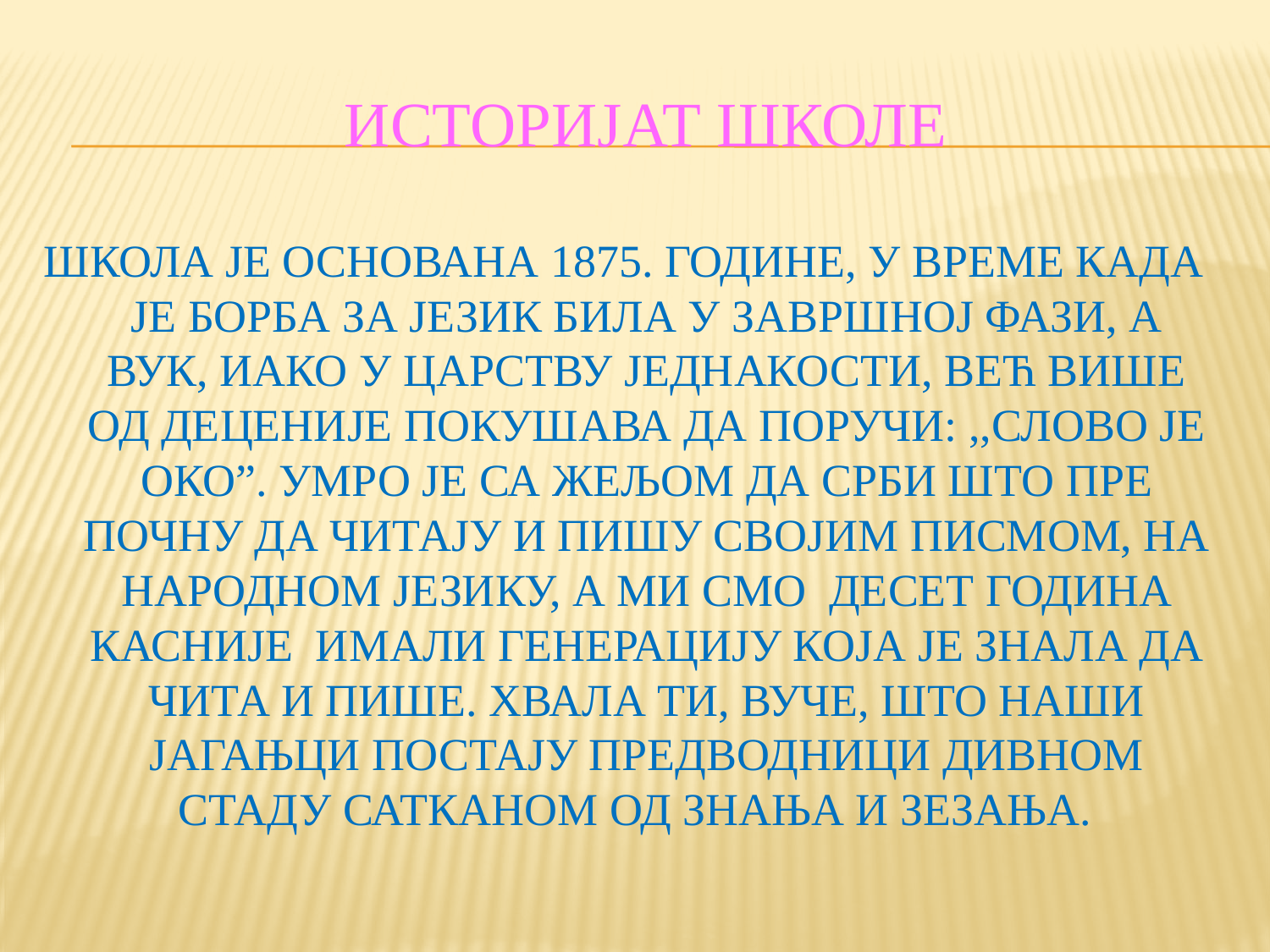

# ИСТОРИЈАТ ШКОЛЕ
ШКОЛА ЈЕ ОСНОВАНА 1875. ГОДИНЕ, У ВРЕМЕ КАДА ЈЕ БОРБА ЗА ЈЕЗИК БИЛА У ЗАВРШНОЈ ФАЗИ, А ВУК, ИАКО У ЦАРСТВУ ЈЕДНАКОСТИ, ВЕЋ ВИШЕ ОД ДЕЦЕНИЈЕ ПОКУШАВА ДА ПОРУЧИ: ,,СЛОВО ЈЕ ОКО”. УМРО ЈЕ СА ЖЕЉОМ ДА СРБИ ШТО ПРЕ ПОЧНУ ДА ЧИТАЈУ И ПИШУ СВОЈИМ ПИСМОМ, НА НАРОДНОМ ЈЕЗИКУ, А МИ СМО  ДЕСЕТ ГОДИНА КАСНИЈЕ  ИМАЛИ ГЕНЕРАЦИЈУ КОЈА ЈЕ ЗНАЛА ДА ЧИТА И ПИШЕ. ХВАЛА ТИ, ВУЧЕ, ШТО НАШИ ЈАГАЊЦИ ПОСТАЈУ ПРЕДВОДНИЦИ ДИВНОМ СТАДУ САТКАНОМ ОД ЗНАЊА И ЗЕЗАЊА.